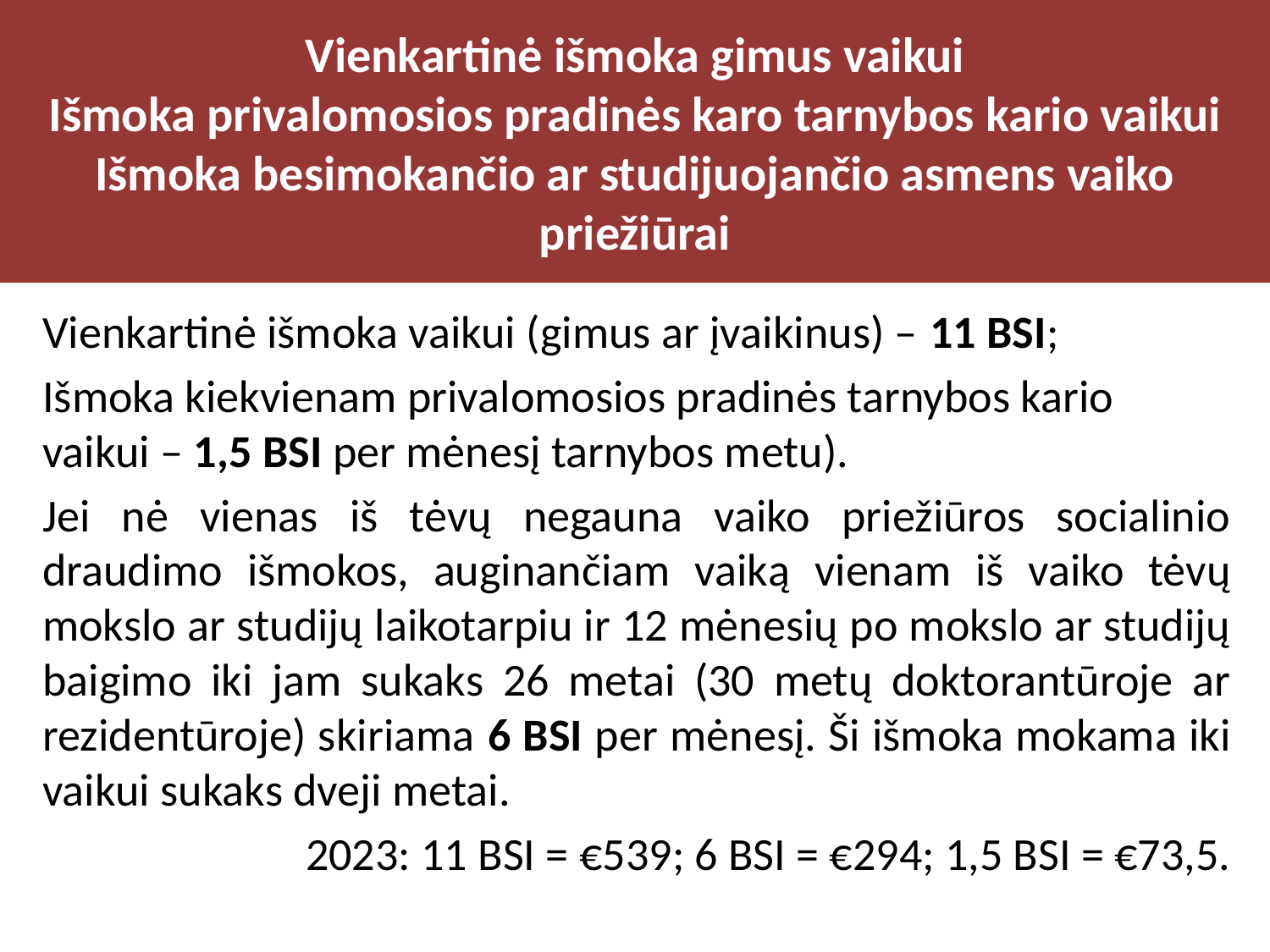

# Vienkartinė išmoka gimus vaikui Išmoka privalomosios pradinės karo tarnybos kario vaikui Išmoka besimokančio ar studijuojančio asmens vaiko priežiūrai
Vienkartinė išmoka vaikui (gimus ar įvaikinus) – 11 BSI;
Išmoka kiekvienam privalomosios pradinės tarnybos kario vaikui – 1,5 BSI per mėnesį tarnybos metu).
Jei nė vienas iš tėvų negauna vaiko priežiūros socialinio draudimo išmokos, auginančiam vaiką vienam iš vaiko tėvų mokslo ar studijų laikotarpiu ir 12 mėnesių po mokslo ar studijų baigimo iki jam sukaks 26 metai (30 metų doktorantūroje ar rezidentūroje) skiriama 6 BSI per mėnesį. Ši išmoka mokama iki vaikui sukaks dveji metai.
2023: 11 BSI = €539; 6 BSI = €294; 1,5 BSI = €73,5.